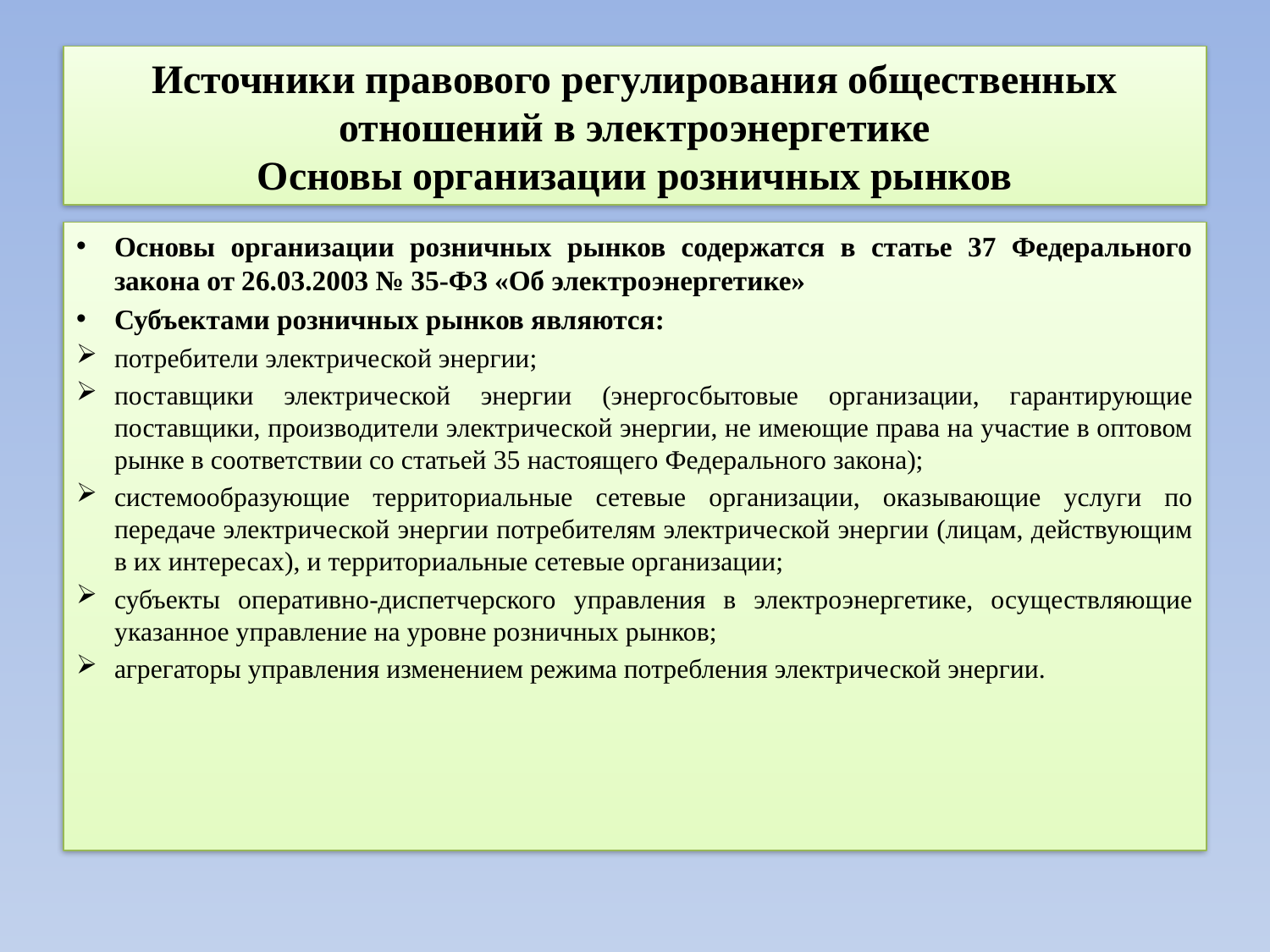

# Источники правового регулирования общественных отношений в электроэнергетике Основы организации розничных рынков
Основы организации розничных рынков содержатся в статье 37 Федерального закона от 26.03.2003 № 35-ФЗ «Об электроэнергетике»
Субъектами розничных рынков являются:
потребители электрической энергии;
поставщики электрической энергии (энергосбытовые организации, гарантирующие поставщики, производители электрической энергии, не имеющие права на участие в оптовом рынке в соответствии со статьей 35 настоящего Федерального закона);
системообразующие территориальные сетевые организации, оказывающие услуги по передаче электрической энергии потребителям электрической энергии (лицам, действующим в их интересах), и территориальные сетевые организации;
субъекты оперативно-диспетчерского управления в электроэнергетике, осуществляющие указанное управление на уровне розничных рынков;
агрегаторы управления изменением режима потребления электрической энергии.